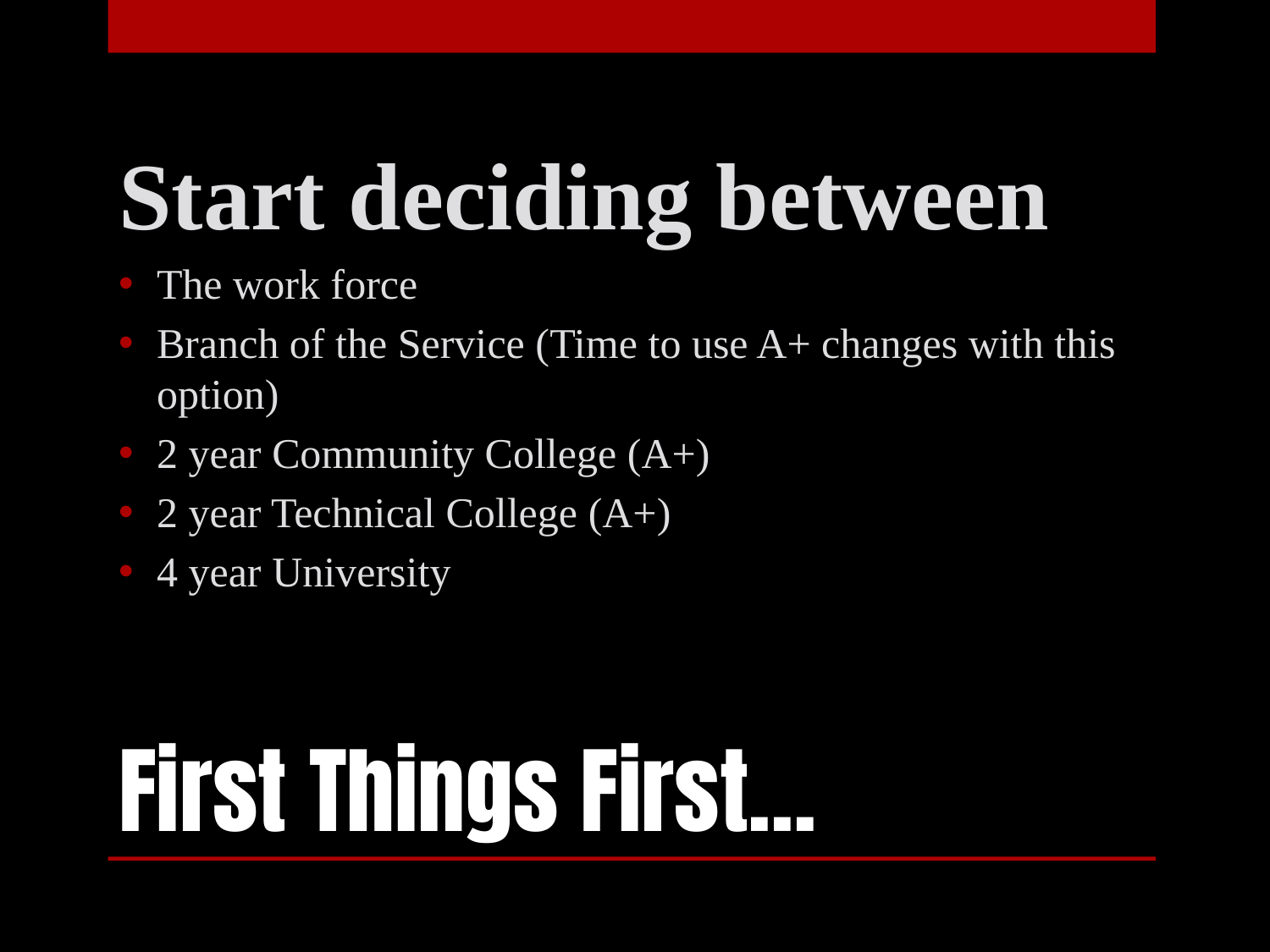

Start deciding between
The work force
Branch of the Service (Time to use A+ changes with this option)
2 year Community College (A+)
2 year Technical College (A+)
4 year University
# First Things First…